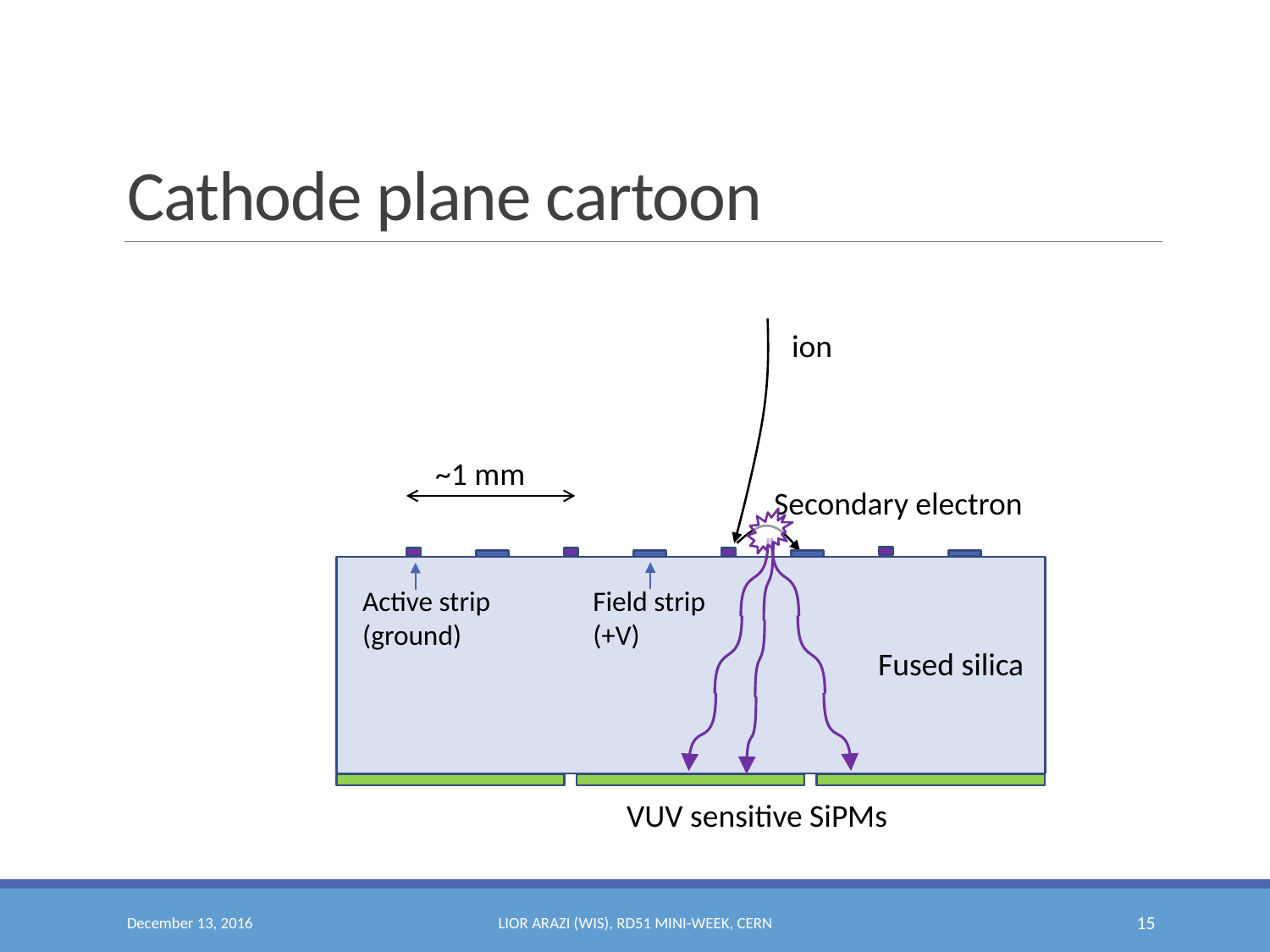

# Cathode plane cartoon

ion
~1 mm
Secondary electron

Field strip (+V)
Active strip (ground)
Fused silica

VUV sensitive SiPMs
December 13, 2016
Lior Arazi (WIS), RD51 mini-week, CERN
15